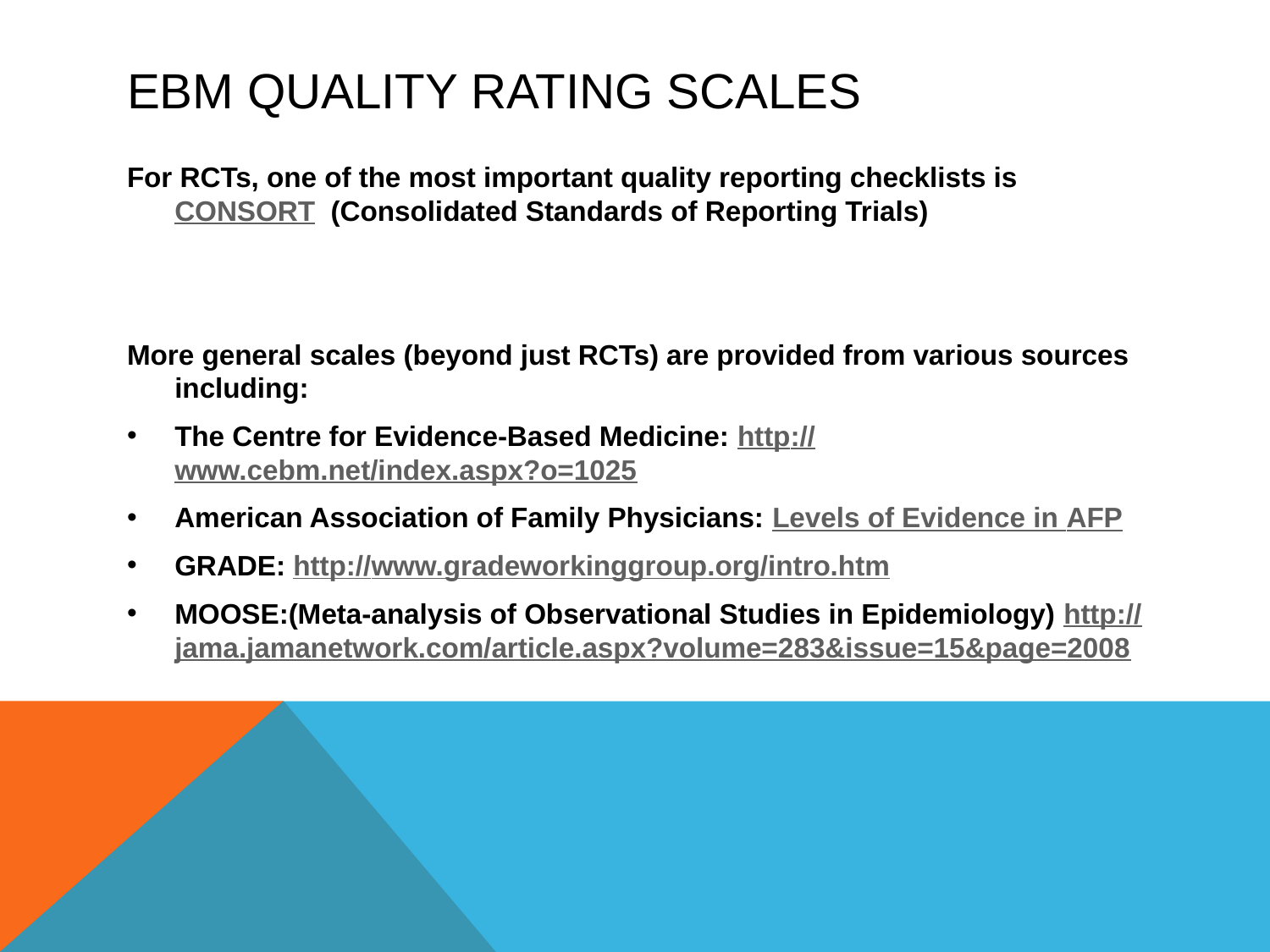

# EBM Quality rating scales
For RCTs, one of the most important quality reporting checklists is CONSORT  (Consolidated Standards of Reporting Trials)

More general scales (beyond just RCTs) are provided from various sources including:
The Centre for Evidence-Based Medicine: http://www.cebm.net/index.aspx?o=1025
American Association of Family Physicians: Levels of Evidence in AFP
GRADE: http://www.gradeworkinggroup.org/intro.htm
MOOSE:(Meta-analysis of Observational Studies in Epidemiology) http://jama.jamanetwork.com/article.aspx?volume=283&issue=15&page=2008